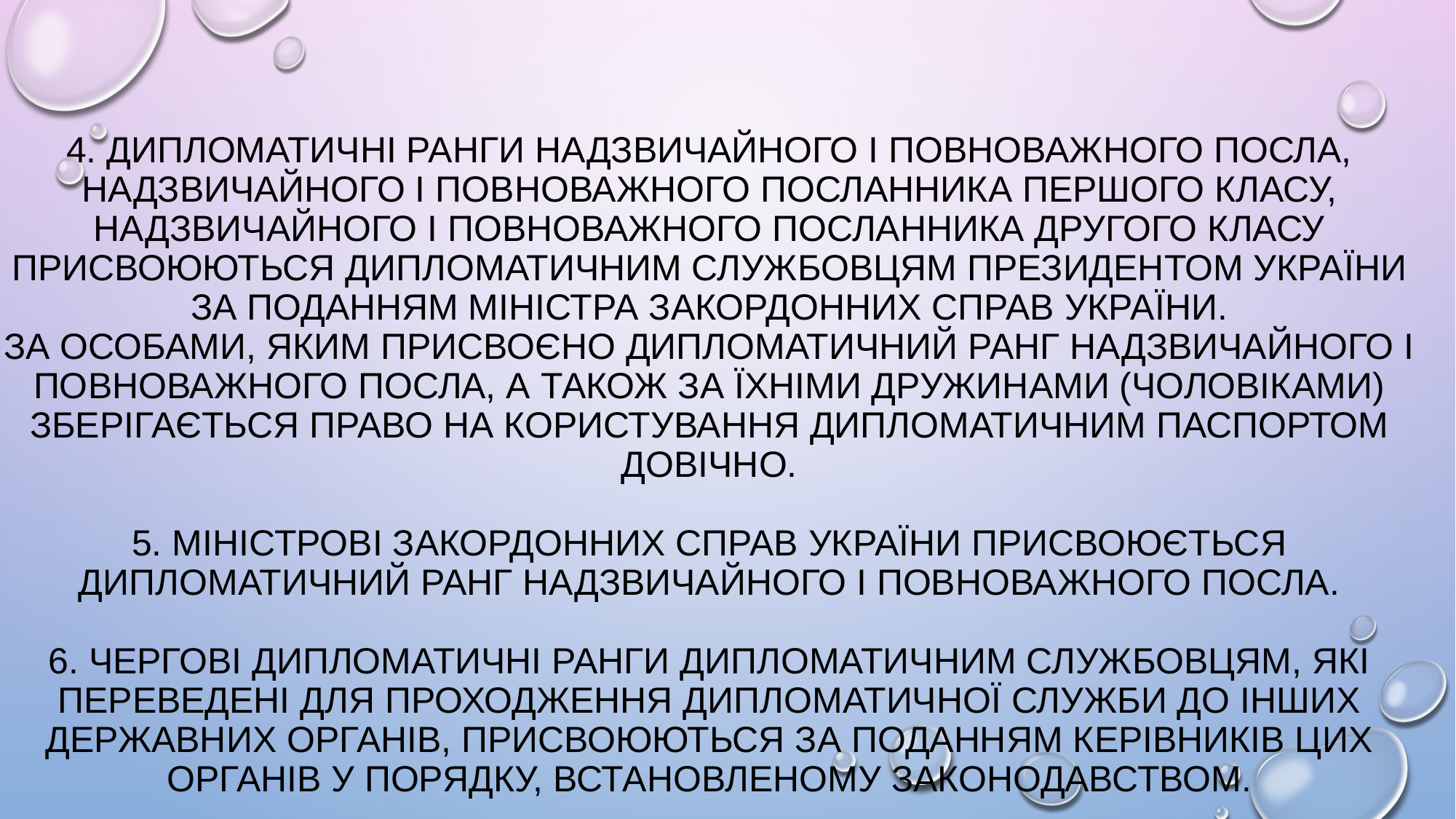

# 4. Дипломатичні ранги Надзвичайного і Повноважного Посла, Надзвичайного і Повноважного Посланника першого класу, Надзвичайного і Повноважного Посланника другого класу присвоюються дипломатичним службовцям Президентом України за поданням Міністра закордонних справ України. За особами, яким присвоєно дипломатичний ранг Надзвичайного і Повноважного Посла, а також за їхніми дружинами (чоловіками) зберігається право на користування дипломатичним паспортом довічно. 5. Міністрові закордонних справ України присвоюється дипломатичний ранг Надзвичайного і Повноважного Посла. 6. Чергові дипломатичні ранги дипломатичним службовцям, які переведені для проходження дипломатичної служби до інших державних органів, присвоюються за поданням керівників цих органів у порядку, встановленому законодавством.